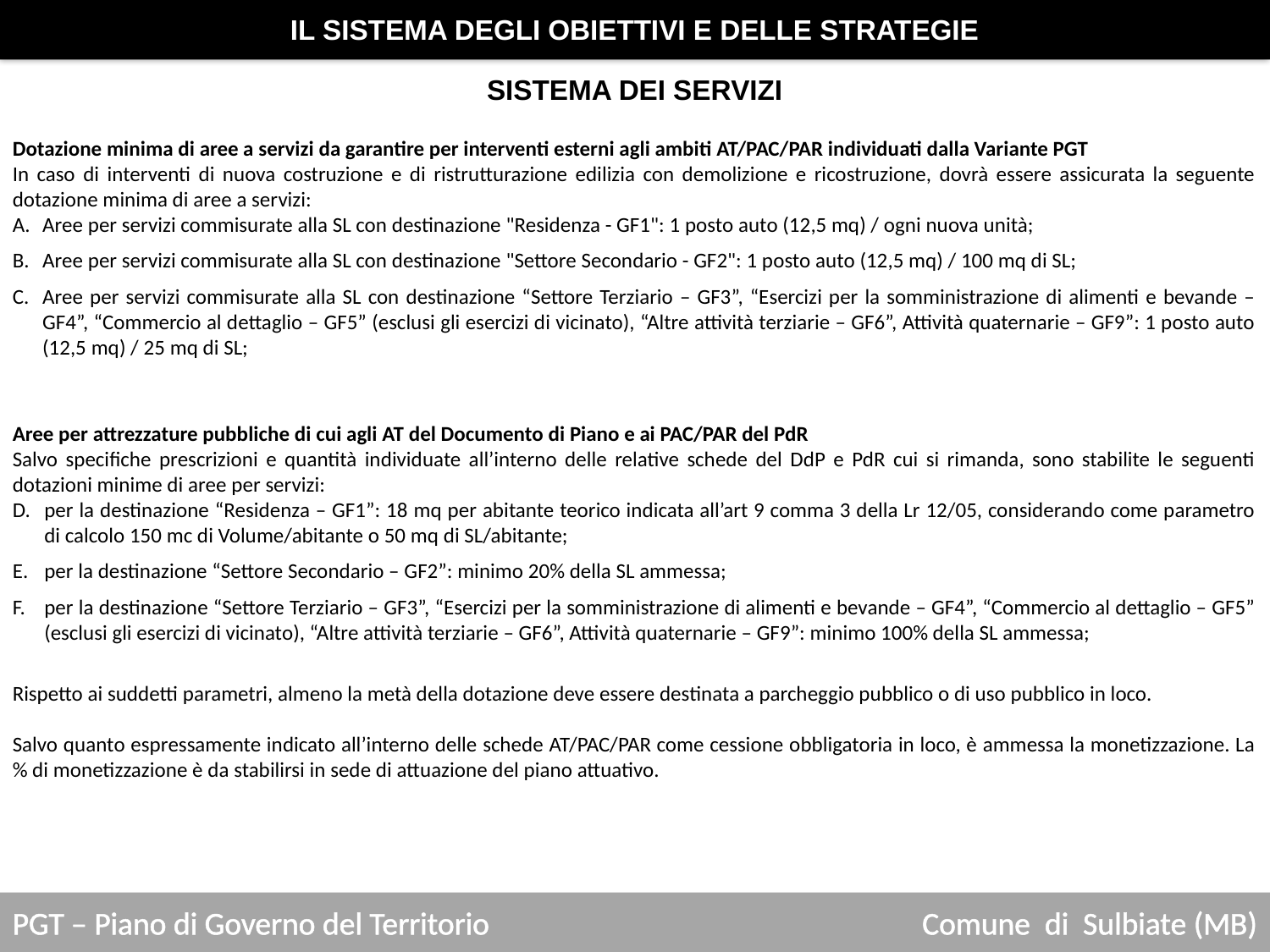

IL SISTEMA DEGLI OBIETTIVI E DELLE STRATEGIE
SISTEMA DEI SERVIZI
Dotazione minima di aree a servizi da garantire per interventi esterni agli ambiti AT/PAC/PAR individuati dalla Variante PGT
In caso di interventi di nuova costruzione e di ristrutturazione edilizia con demolizione e ricostruzione, dovrà essere assicurata la seguente dotazione minima di aree a servizi:
Aree per servizi commisurate alla SL con destinazione "Residenza - GF1": 1 posto auto (12,5 mq) / ogni nuova unità;
Aree per servizi commisurate alla SL con destinazione "Settore Secondario - GF2": 1 posto auto (12,5 mq) / 100 mq di SL;
Aree per servizi commisurate alla SL con destinazione “Settore Terziario – GF3”, “Esercizi per la somministrazione di alimenti e bevande – GF4”, “Commercio al dettaglio – GF5” (esclusi gli esercizi di vicinato), “Altre attività terziarie – GF6”, Attività quaternarie – GF9”: 1 posto auto (12,5 mq) / 25 mq di SL;

Aree per attrezzature pubbliche di cui agli AT del Documento di Piano e ai PAC/PAR del PdR
Salvo specifiche prescrizioni e quantità individuate all’interno delle relative schede del DdP e PdR cui si rimanda, sono stabilite le seguenti dotazioni minime di aree per servizi:
per la destinazione “Residenza – GF1”: 18 mq per abitante teorico indicata all’art 9 comma 3 della Lr 12/05, considerando come parametro di calcolo 150 mc di Volume/abitante o 50 mq di SL/abitante;
per la destinazione “Settore Secondario – GF2”: minimo 20% della SL ammessa;
per la destinazione “Settore Terziario – GF3”, “Esercizi per la somministrazione di alimenti e bevande – GF4”, “Commercio al dettaglio – GF5” (esclusi gli esercizi di vicinato), “Altre attività terziarie – GF6”, Attività quaternarie – GF9”: minimo 100% della SL ammessa;

Rispetto ai suddetti parametri, almeno la metà della dotazione deve essere destinata a parcheggio pubblico o di uso pubblico in loco.

Salvo quanto espressamente indicato all’interno delle schede AT/PAC/PAR come cessione obbligatoria in loco, è ammessa la monetizzazione. La % di monetizzazione è da stabilirsi in sede di attuazione del piano attuativo.

PGT – Piano di Governo del Territorio
Comune  di  Sulbiate (MB)